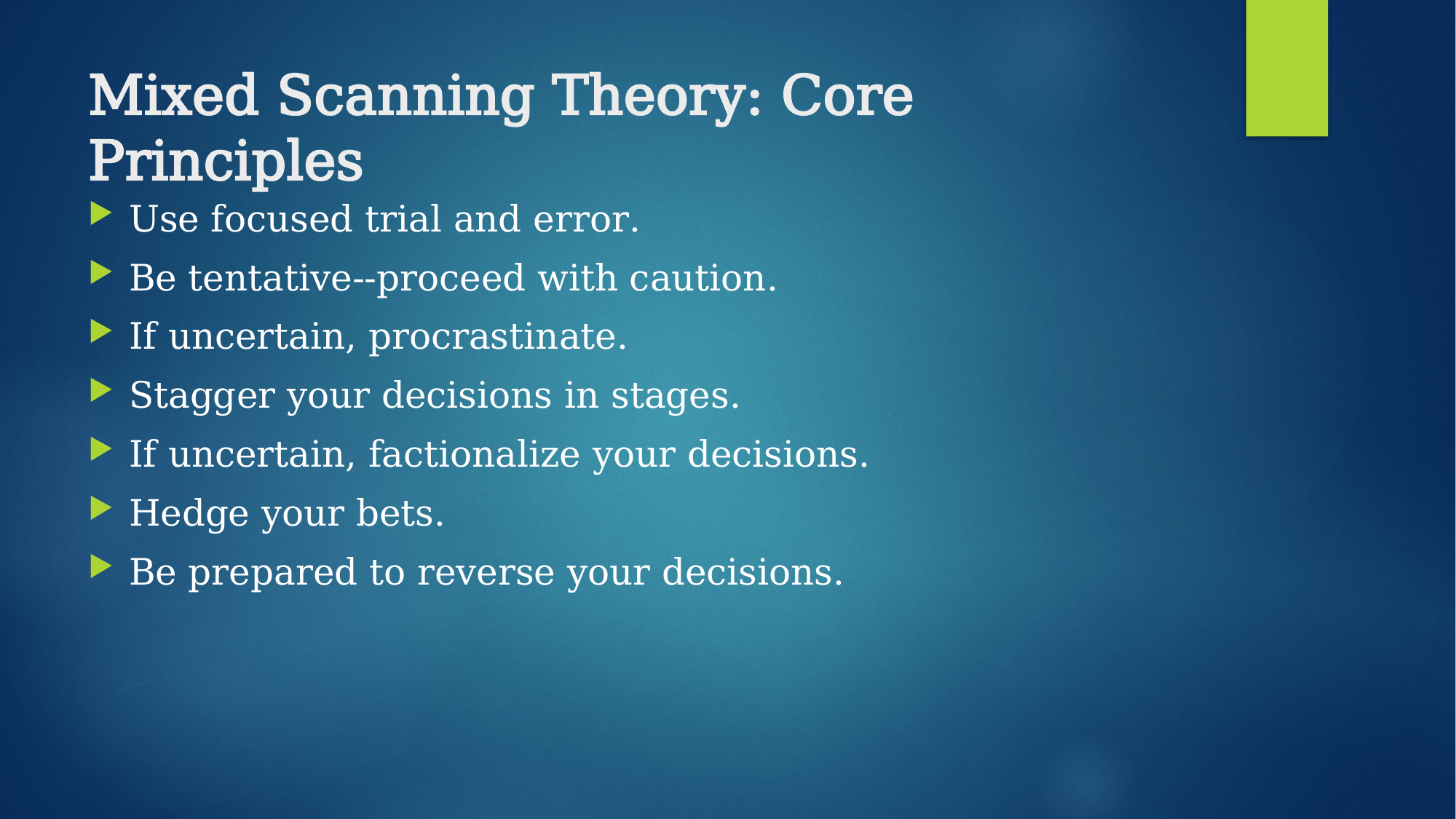

# Mixed Scanning Theory: Core Principles
Use focused trial and error.
Be tentative--proceed with caution.
If uncertain, procrastinate.
Stagger your decisions in stages.
If uncertain, factionalize your decisions.
Hedge your bets.
Be prepared to reverse your decisions.